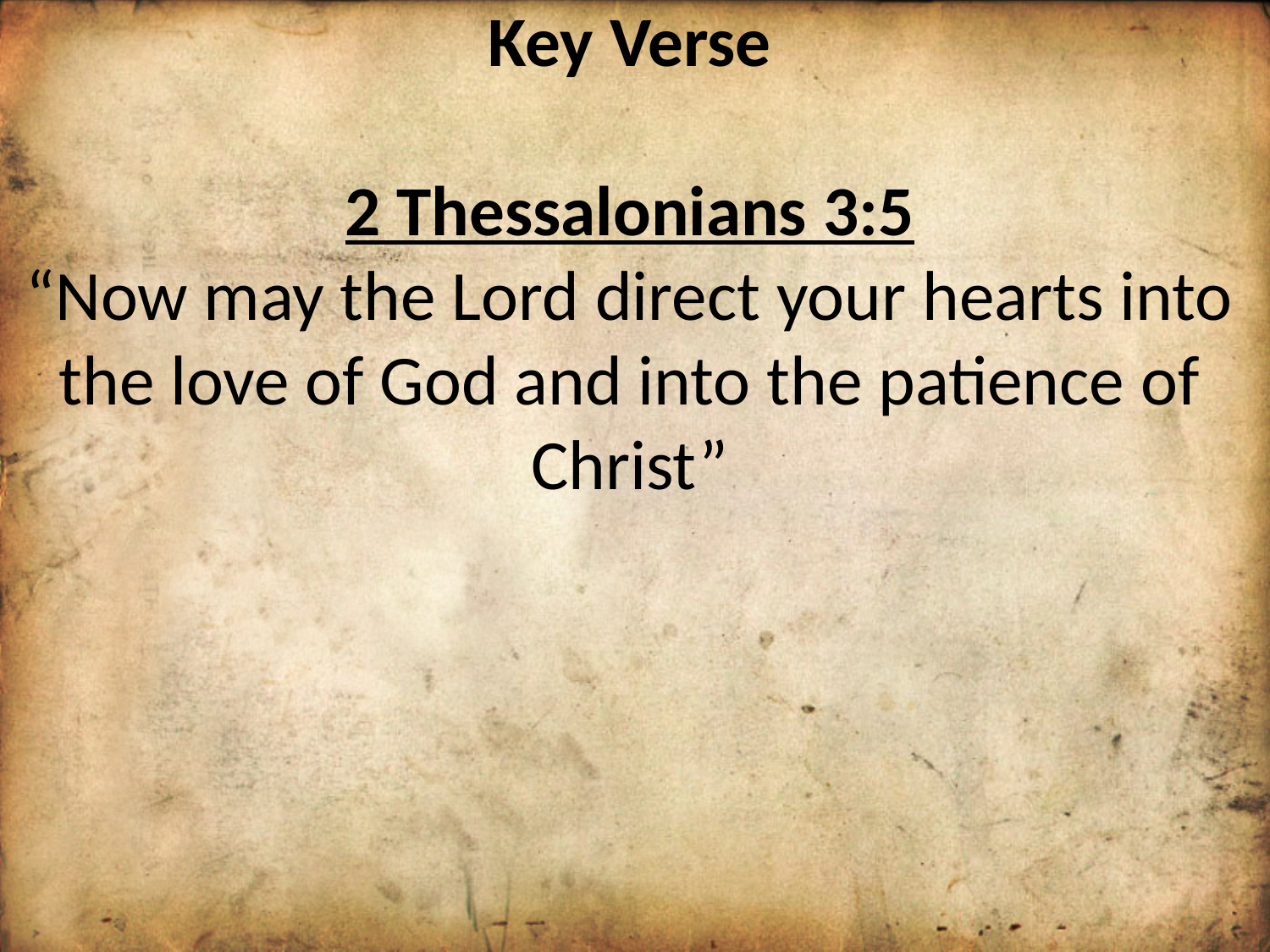

Key Verse

2 Thessalonians 3:5
“Now may the Lord direct your hearts into the love of God and into the patience of Christ”